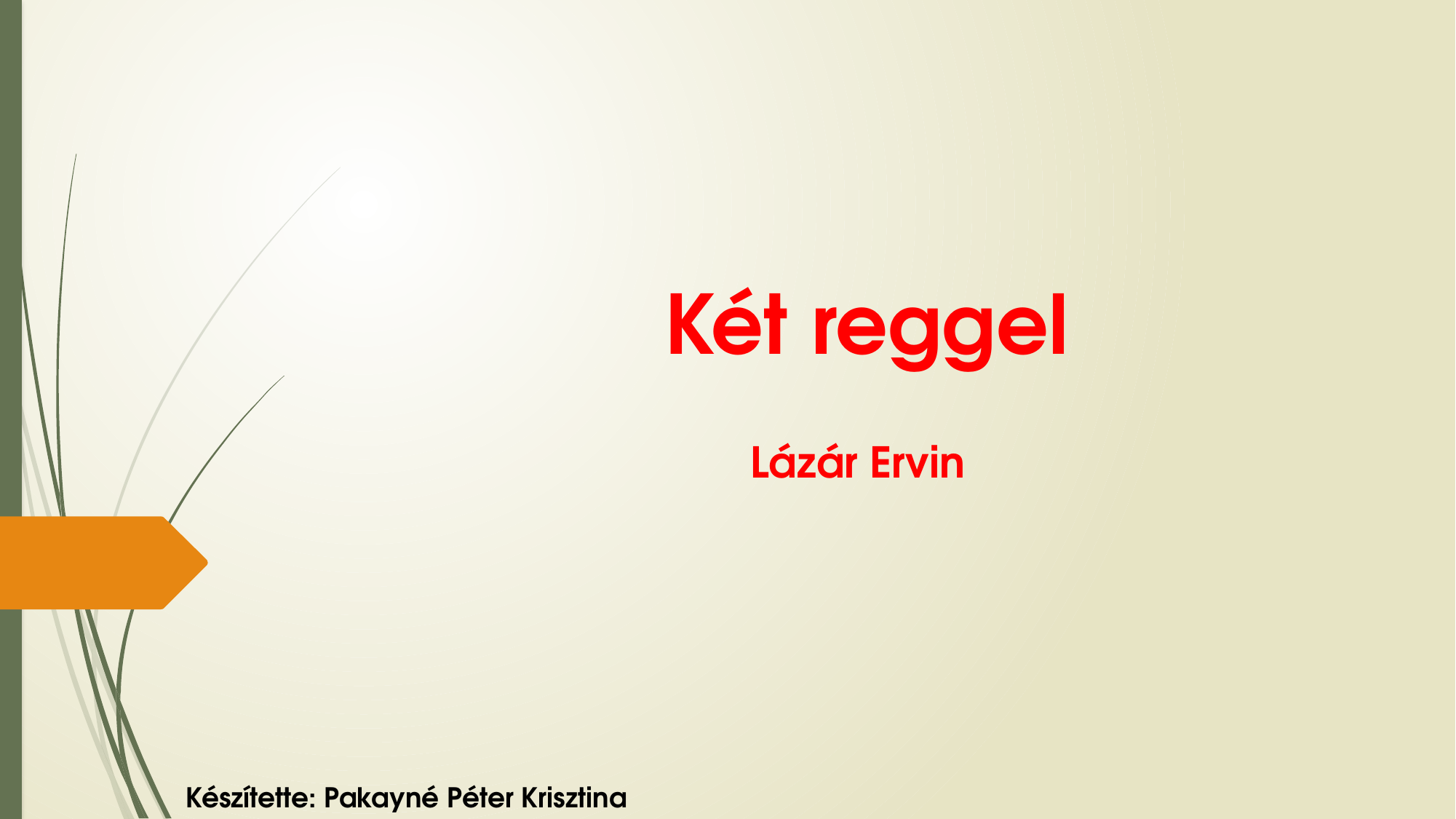

Két reggel
Lázár Ervin
Készítette: Pakayné Péter Krisztina